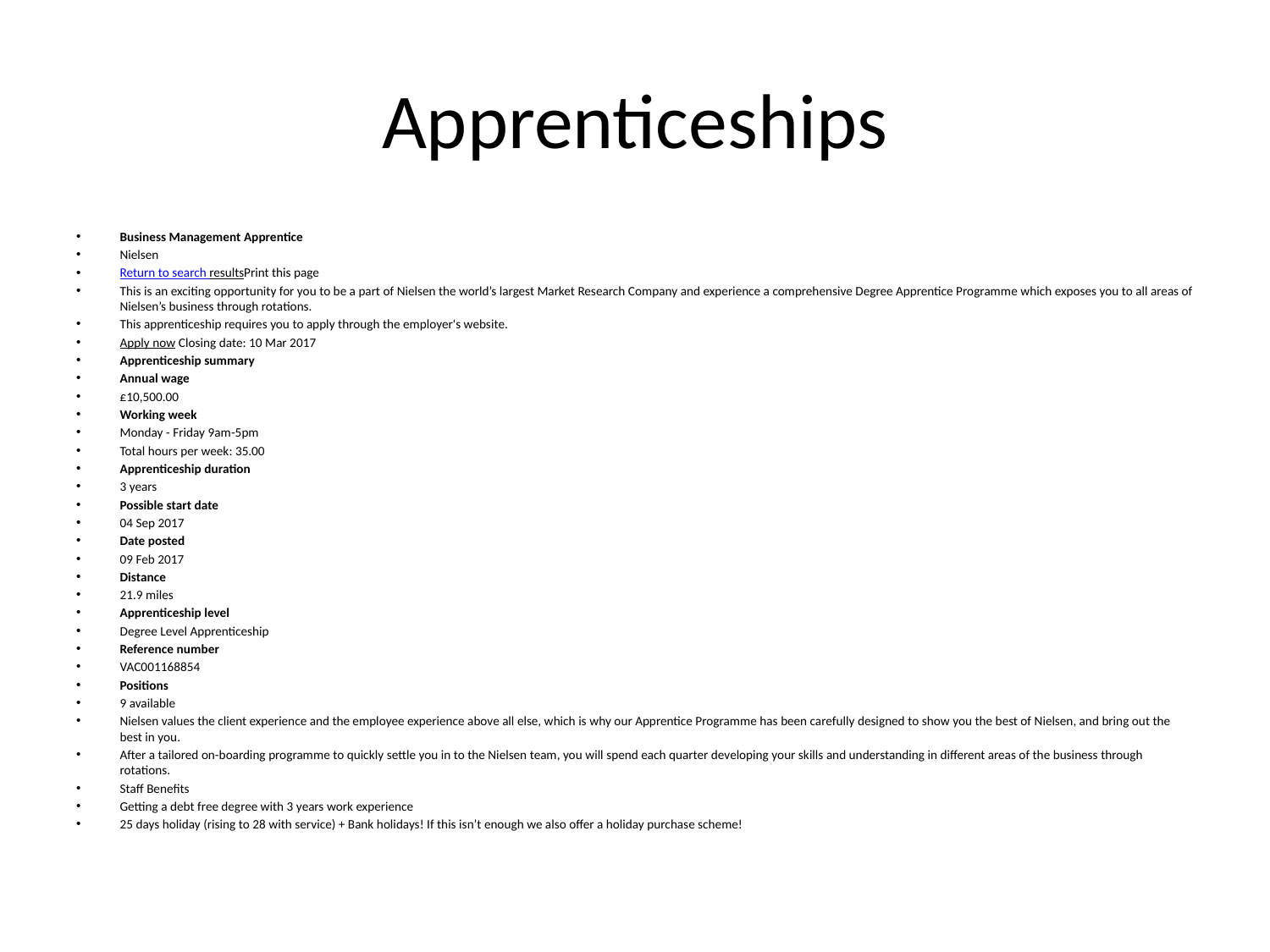

# Apprenticeships
Business Management Apprentice
Nielsen
Return to search resultsPrint this page
This is an exciting opportunity for you to be a part of Nielsen the world’s largest Market Research Company and experience a comprehensive Degree Apprentice Programme which exposes you to all areas of Nielsen’s business through rotations.
This apprenticeship requires you to apply through the employer's website.
Apply now Closing date: 10 Mar 2017
Apprenticeship summary
Annual wage
£10,500.00
Working week
Monday - Friday 9am-5pm
Total hours per week: 35.00
Apprenticeship duration
3 years
Possible start date
04 Sep 2017
Date posted
09 Feb 2017
Distance
21.9 miles
Apprenticeship level
Degree Level Apprenticeship
Reference number
VAC001168854
Positions
9 available
Nielsen values the client experience and the employee experience above all else, which is why our Apprentice Programme has been carefully designed to show you the best of Nielsen, and bring out the best in you.
After a tailored on-boarding programme to quickly settle you in to the Nielsen team, you will spend each quarter developing your skills and understanding in different areas of the business through rotations.
Staff Benefits
Getting a debt free degree with 3 years work experience
25 days holiday (rising to 28 with service) + Bank holidays! If this isn’t enough we also offer a holiday purchase scheme!